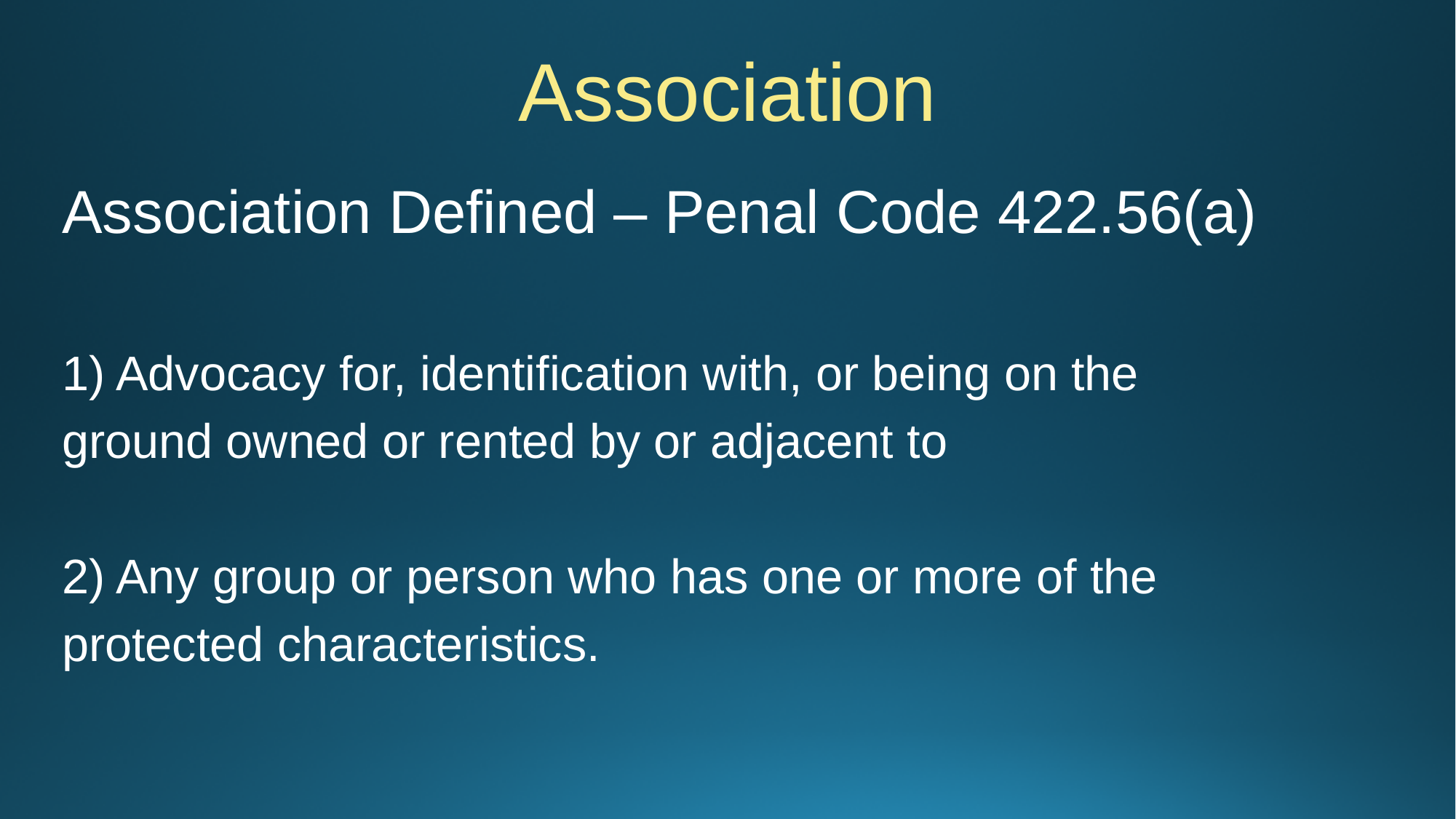

# Association

Association Defined – Penal Code 422.56(a)

1) Advocacy for, identification with, or being on the
ground owned or rented by or adjacent to

2) Any group or person who has one or more of the
protected characteristics.